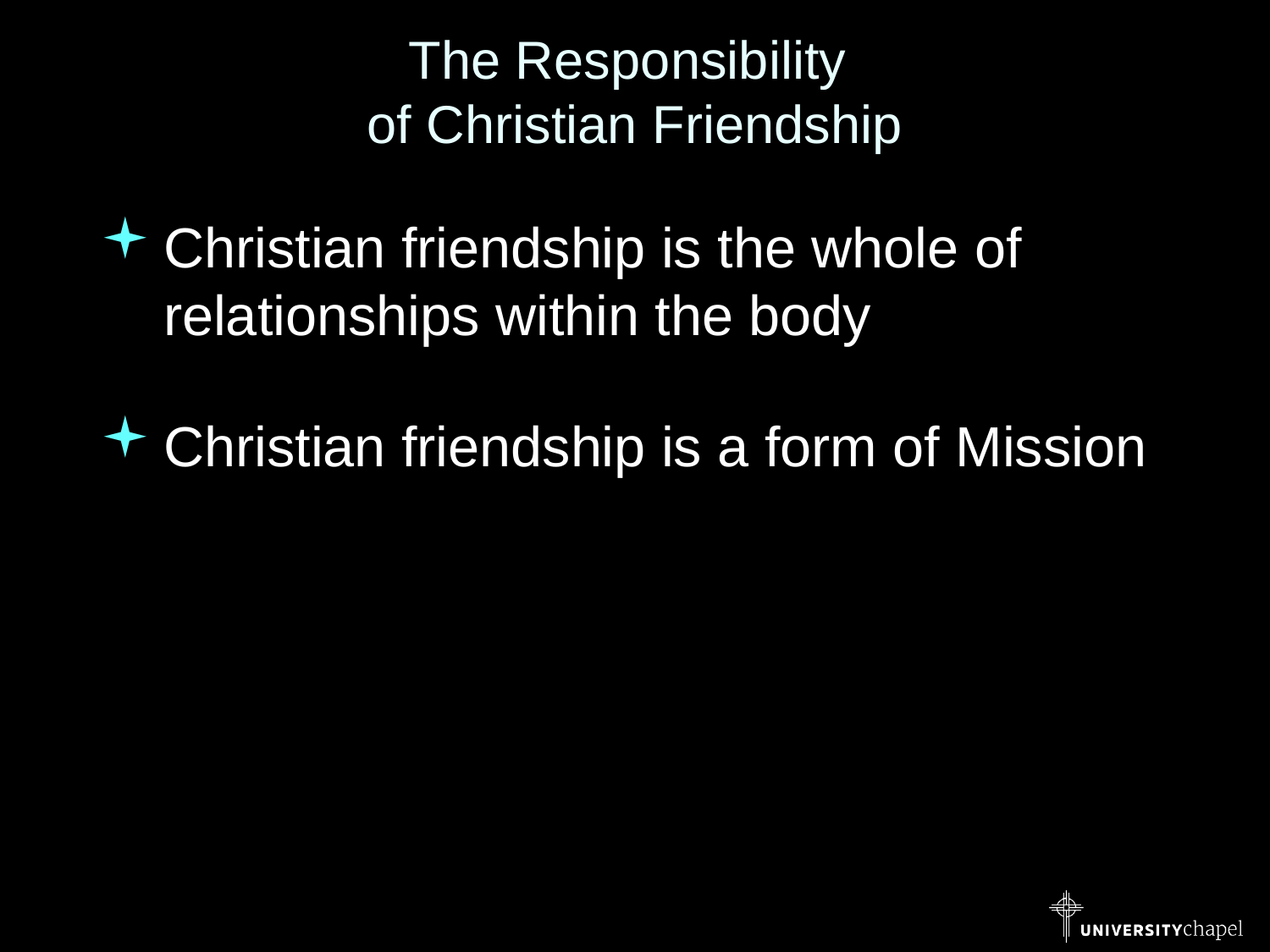

# The Responsibility of Christian Friendship
Christian friendship is the whole of relationships within the body
Christian friendship is a form of Mission